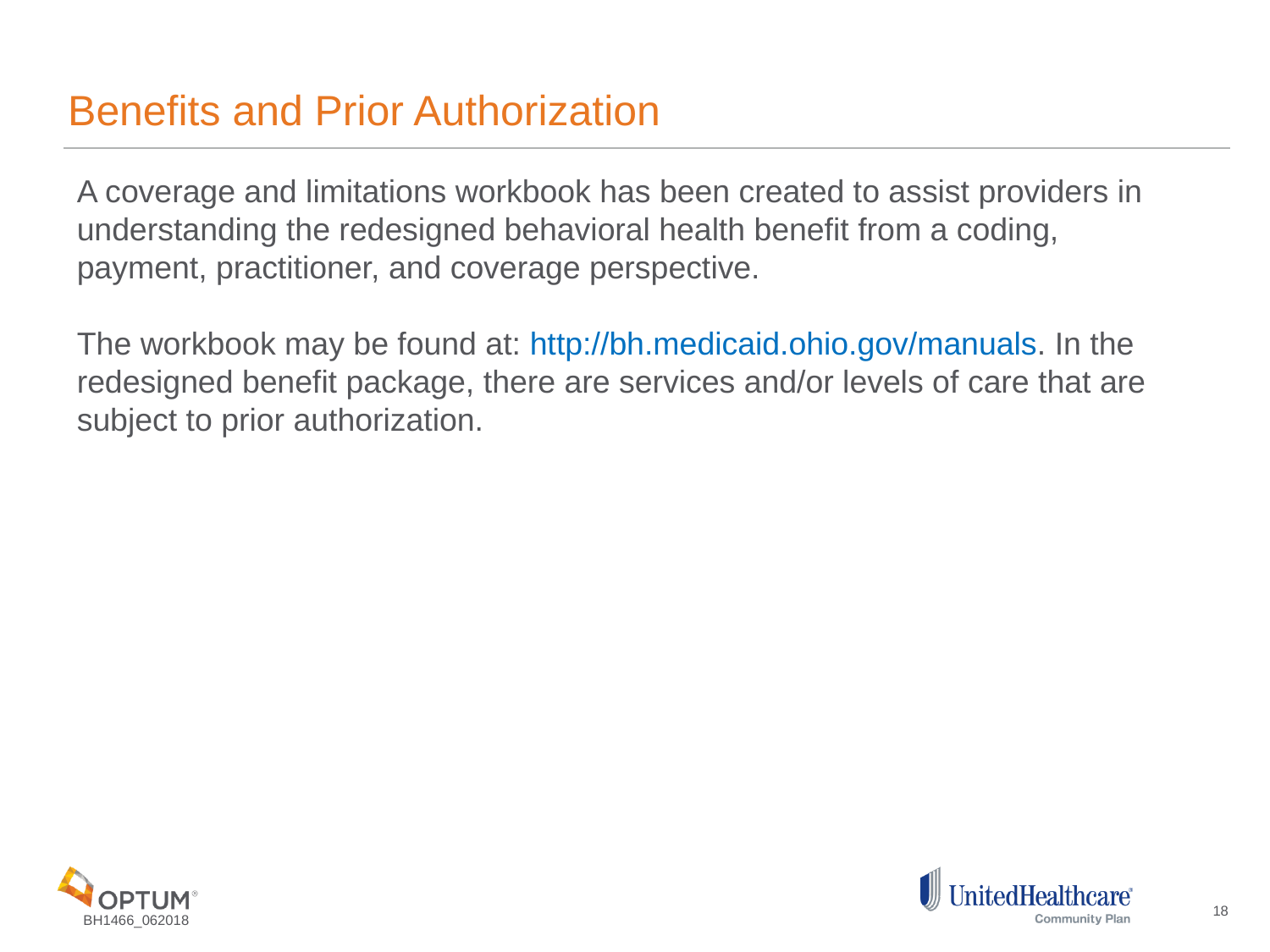

# Benefits and Prior Authorization
A coverage and limitations workbook has been created to assist providers in understanding the redesigned behavioral health benefit from a coding, payment, practitioner, and coverage perspective.

The workbook may be found at: http://bh.medicaid.ohio.gov/manuals. In the redesigned benefit package, there are services and/or levels of care that are subject to prior authorization.

18